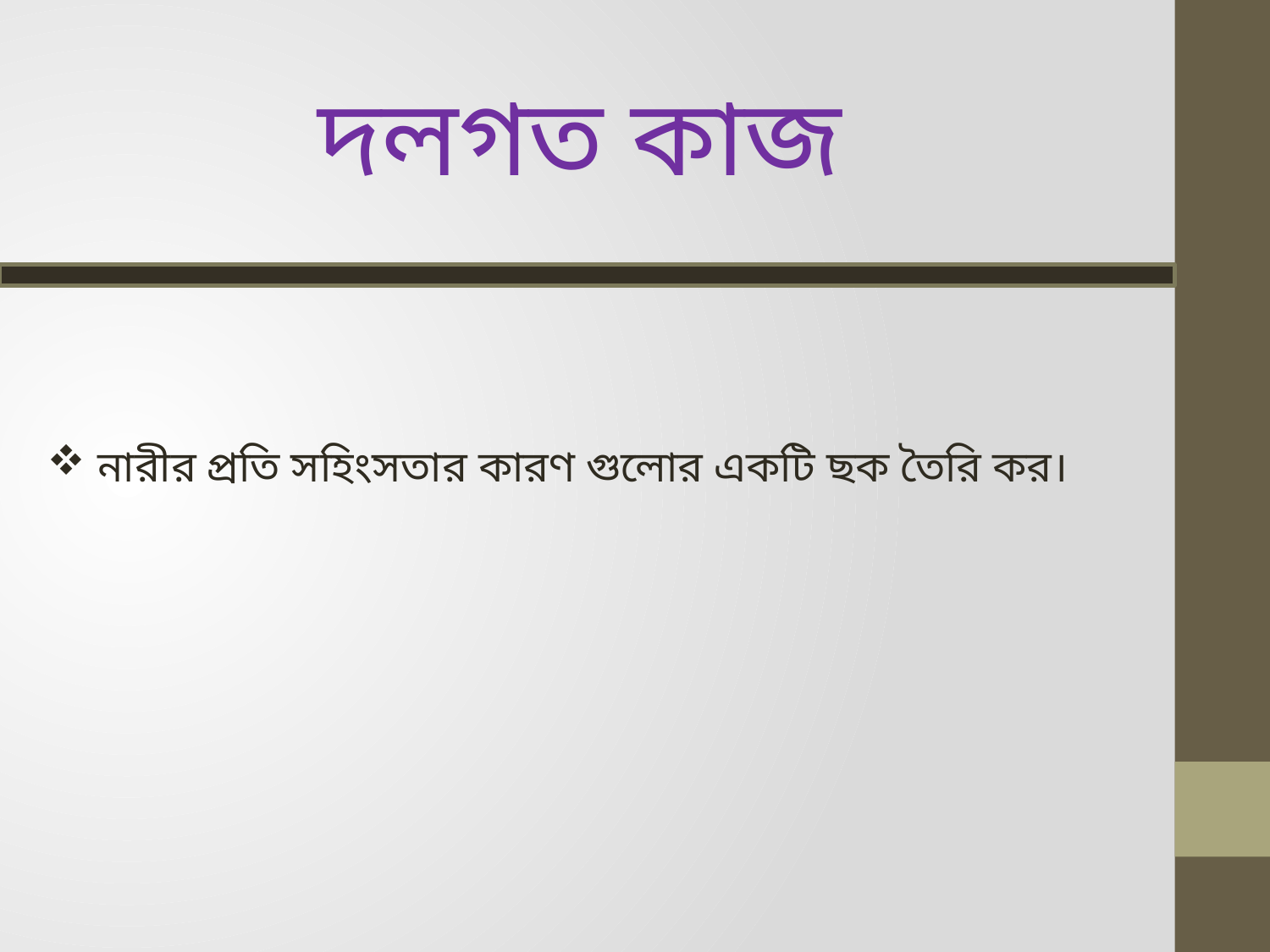

দলগত কাজ

 নারীর প্রতি সহিংসতার কারণ গুলোর একটি ছক তৈরি কর।